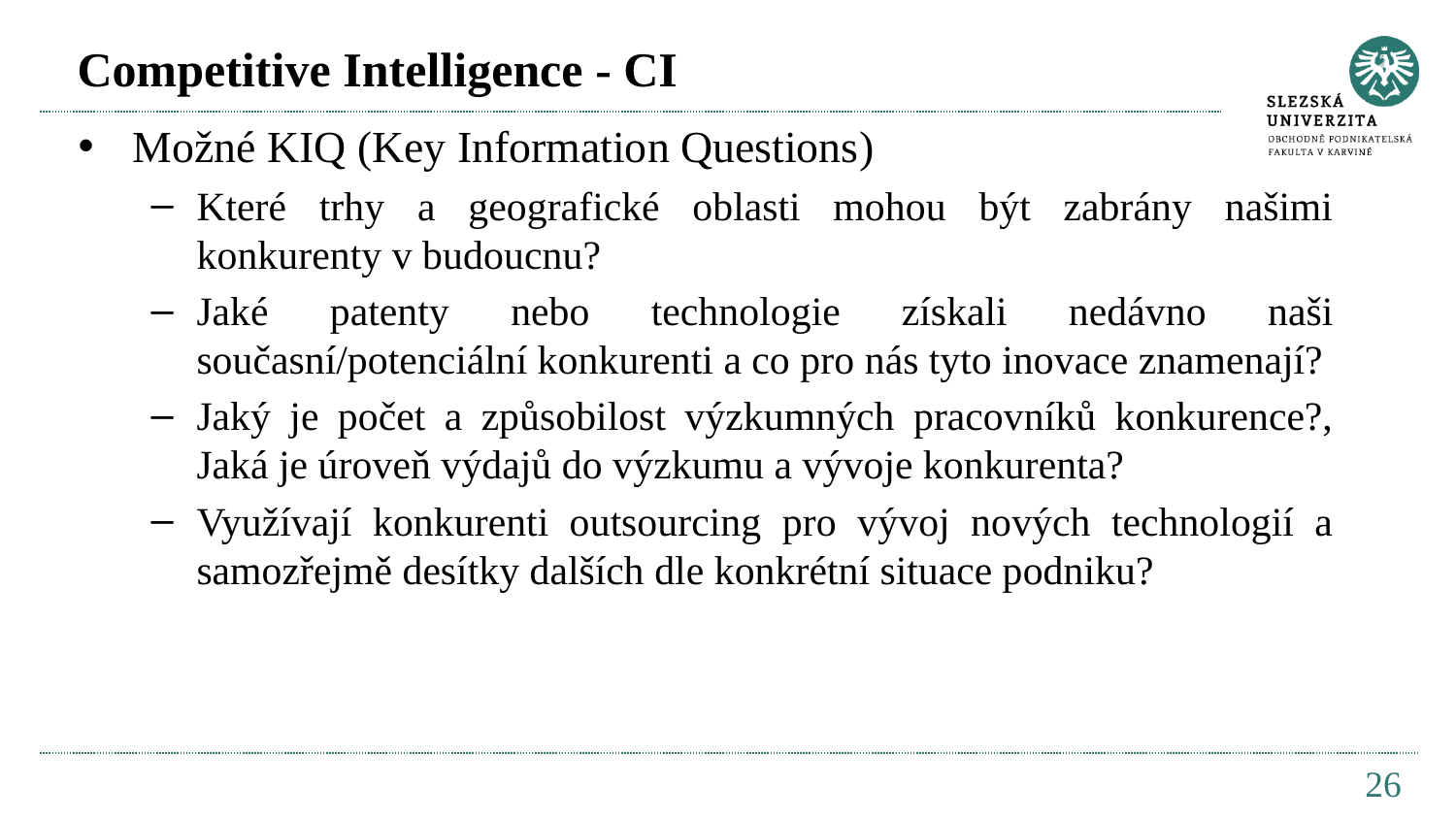

# Competitive Intelligence - CI
Možné KIQ (Key Information Questions)
Které trhy a geografické oblasti mohou být zabrány našimi konkurenty v budoucnu?
Jaké patenty nebo technologie získali nedávno naši současní/potenciální konkurenti a co pro nás tyto inovace znamenají?
Jaký je počet a způsobilost výzkumných pracovníků konkurence?, Jaká je úroveň výdajů do výzkumu a vývoje konkurenta?
Využívají konkurenti outsourcing pro vývoj nových technologií a samozřejmě desítky dalších dle konkrétní situace podniku?

26